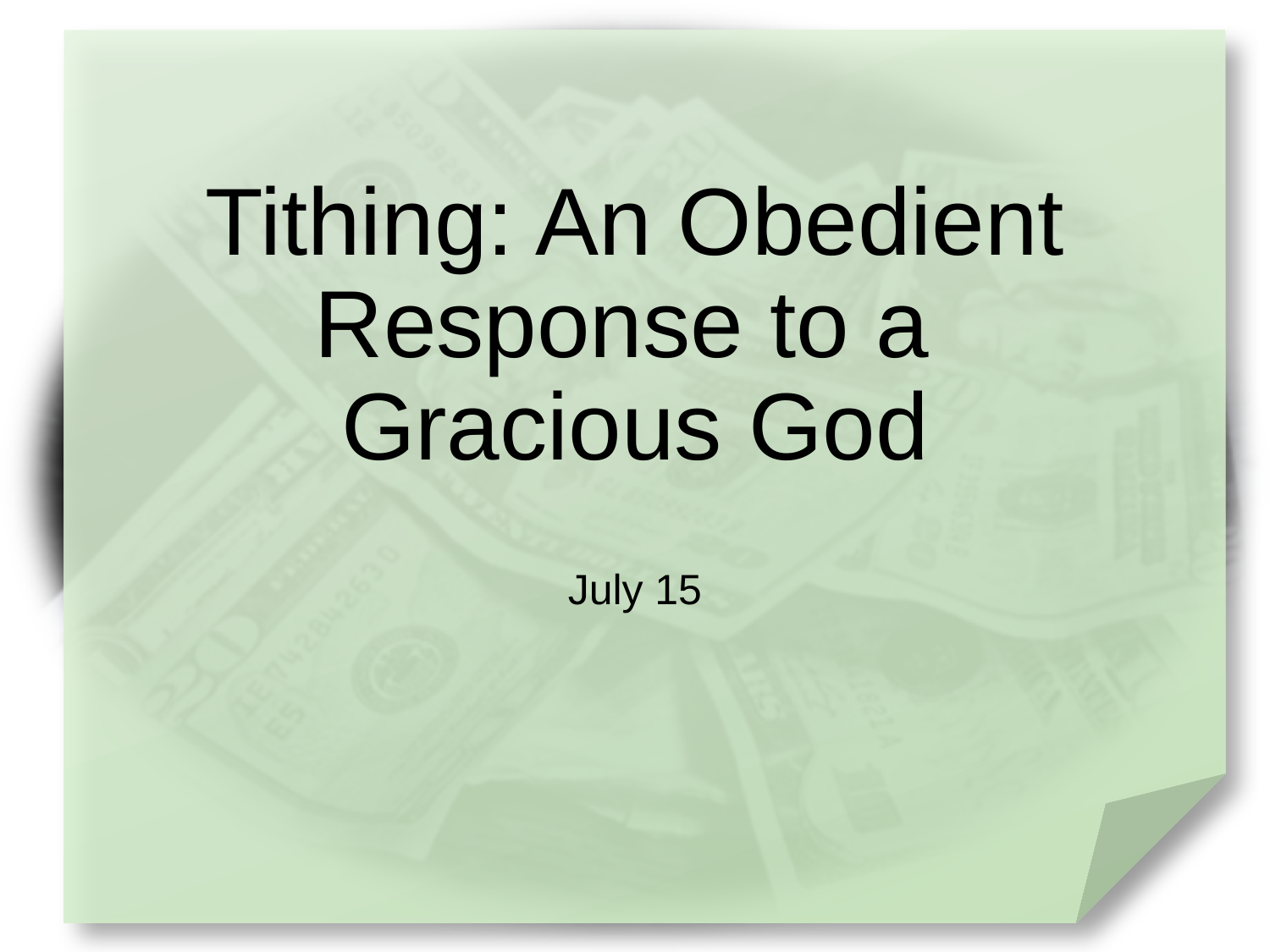

# Tithing: An Obedient Response to a Gracious God
July 15